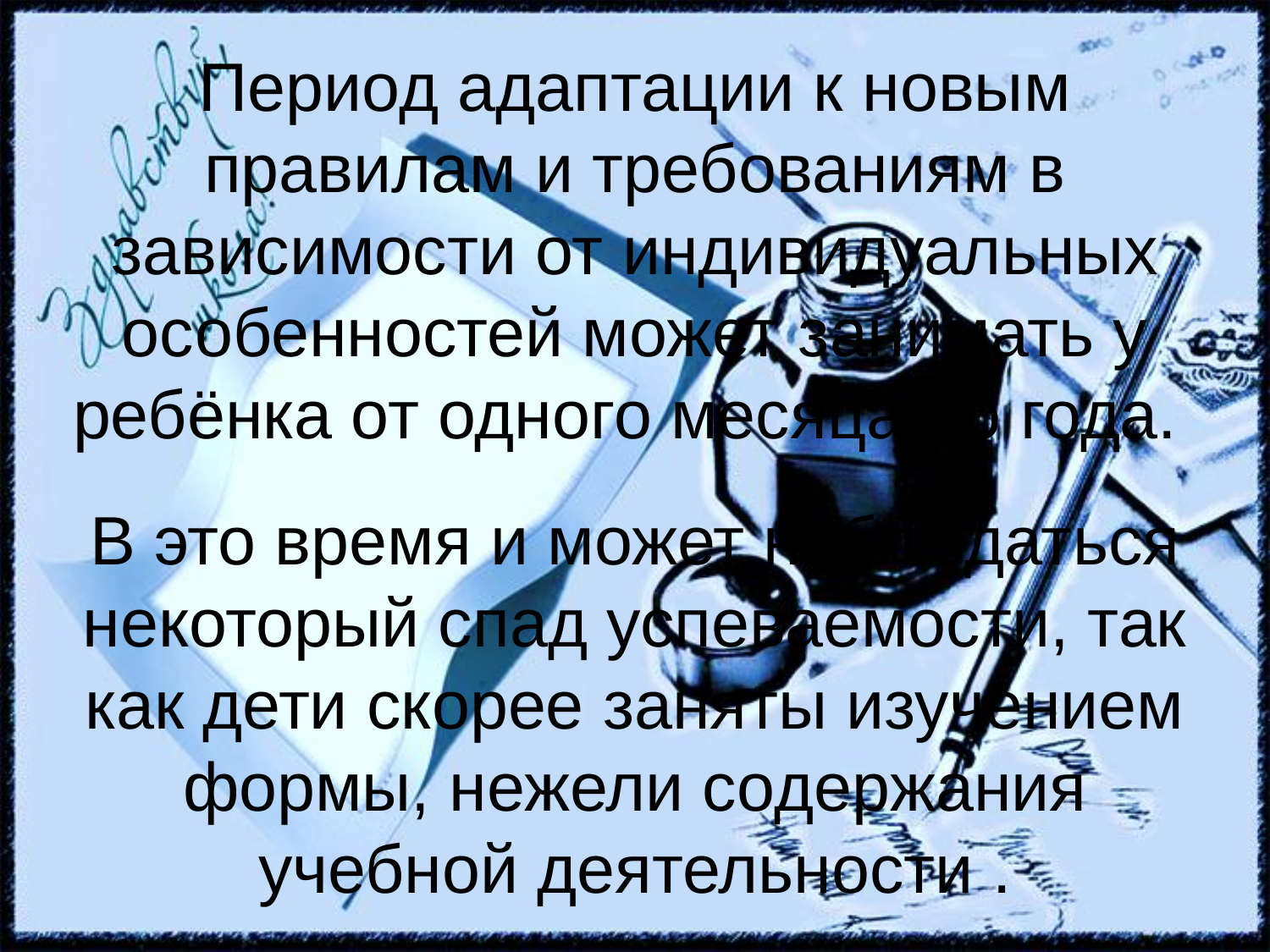

Период адаптации к новым правилам и требованиям в зависимости от индивидуальных особенностей может занимать у ребёнка от одного месяца до года.

В это время и может наблюдаться некоторый спад успеваемости, так как дети скорее заняты изучением формы, нежели содержания учебной деятельности .